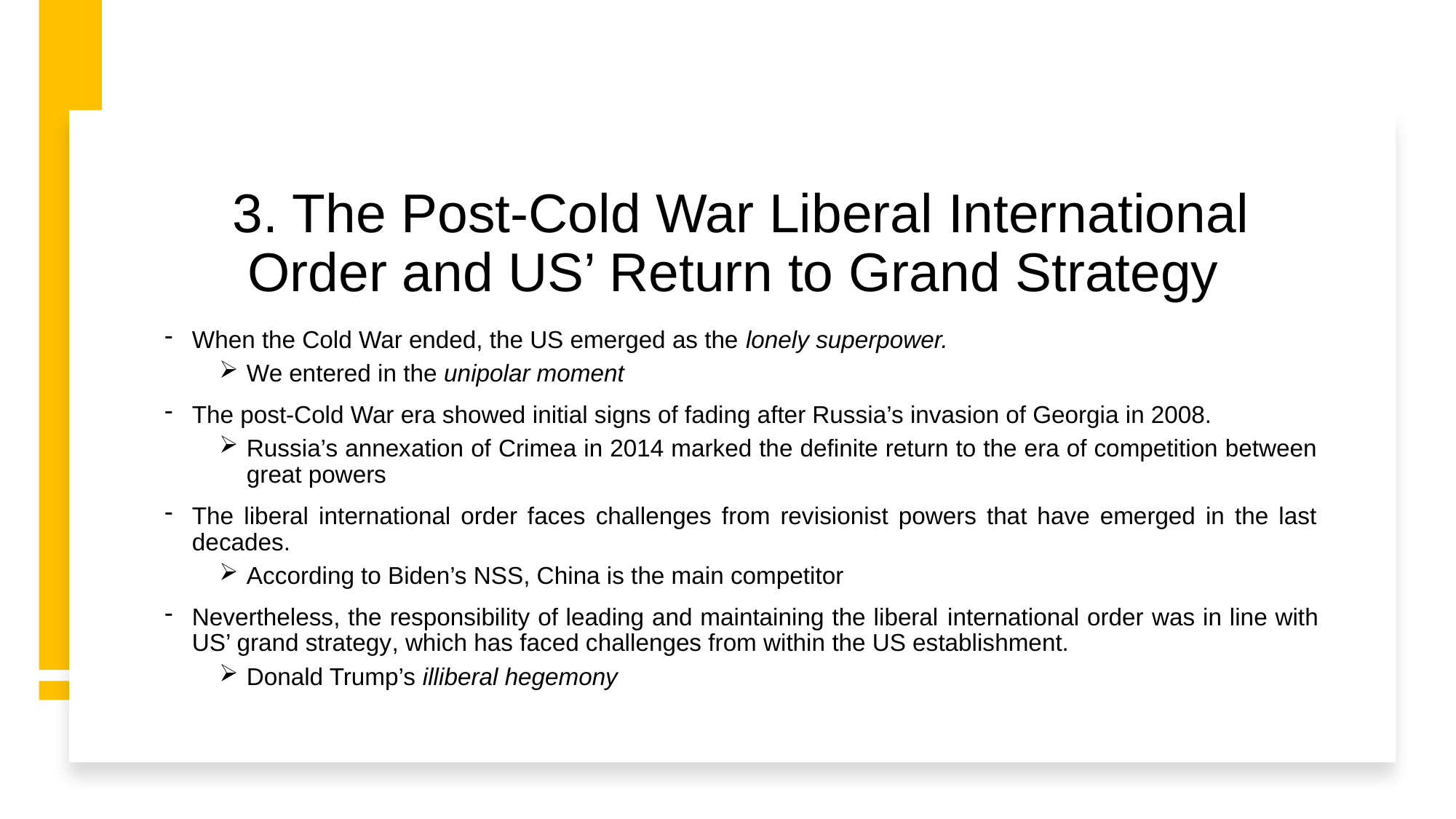

# 3. The Post-Cold War Liberal International Order and US’ Return to Grand Strategy
When the Cold War ended, the US emerged as the lonely superpower.
We entered in the unipolar moment
The post-Cold War era showed initial signs of fading after Russia’s invasion of Georgia in 2008.
Russia’s annexation of Crimea in 2014 marked the definite return to the era of competition between great powers
The liberal international order faces challenges from revisionist powers that have emerged in the last decades.
According to Biden’s NSS, China is the main competitor
Nevertheless, the responsibility of leading and maintaining the liberal international order was in line with US’ grand strategy, which has faced challenges from within the US establishment.
Donald Trump’s illiberal hegemony

6